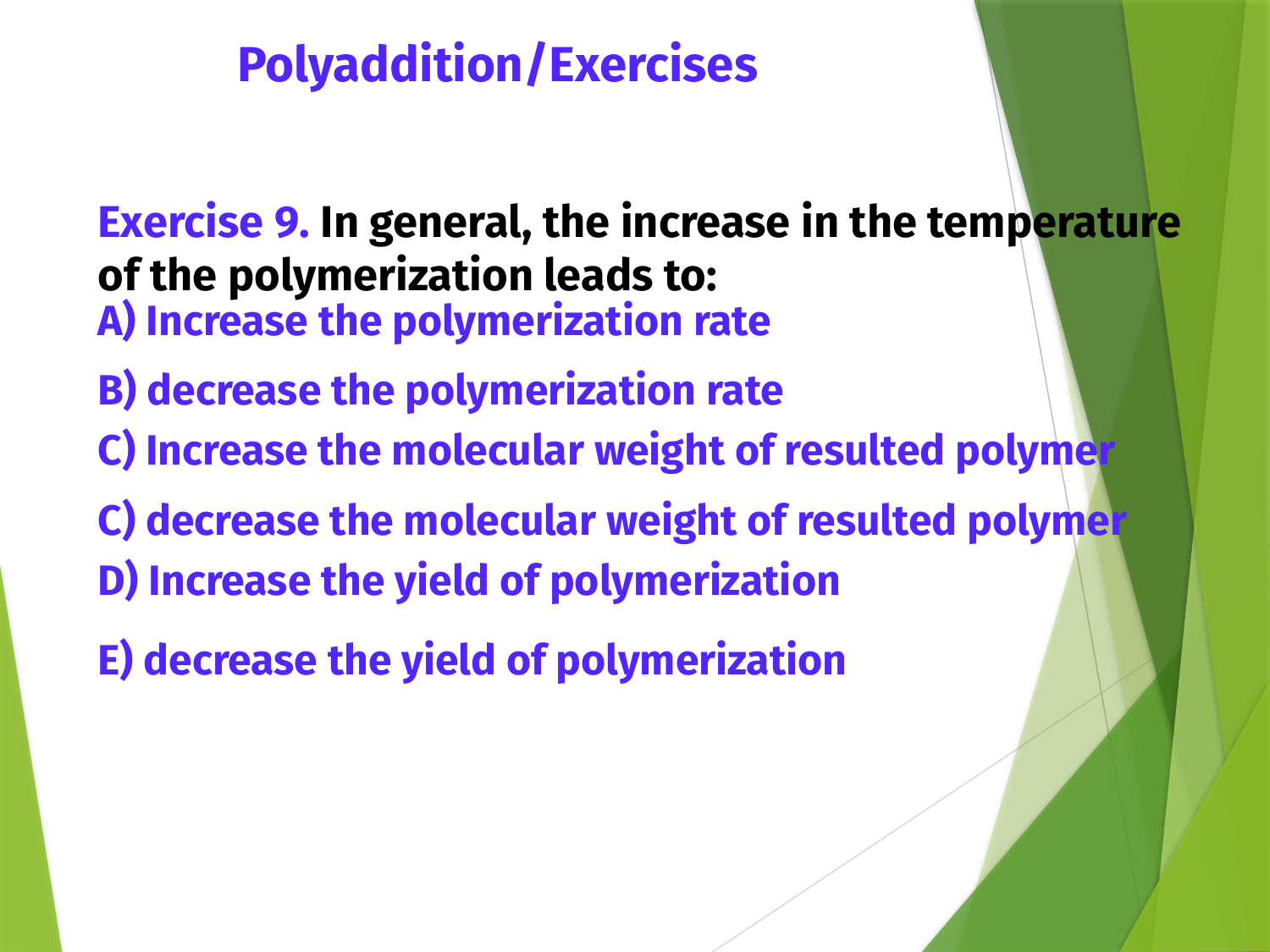

# Polyaddition/Exercises
Exercise 9. In general, the increase in the temperature of the polymerization leads to:
A) Increase the polymerization rate
B) decrease the polymerization rate
C) Increase the molecular weight of resulted polymer
C) decrease the molecular weight of resulted polymer
D) Increase the yield of polymerization
E) decrease the yield of polymerization